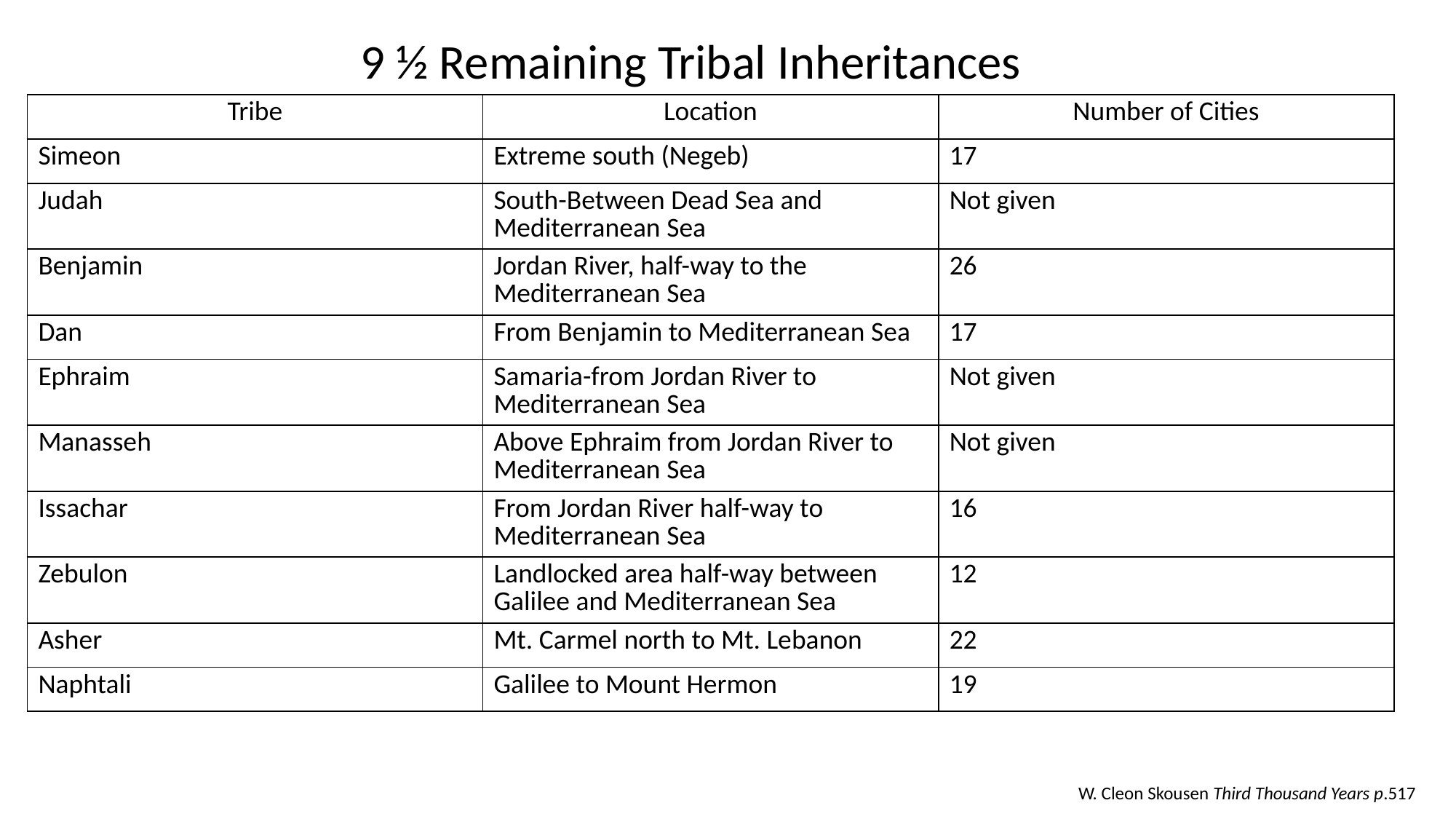

9 ½ Remaining Tribal Inheritances
| Tribe | Location | Number of Cities |
| --- | --- | --- |
| Simeon | Extreme south (Negeb) | 17 |
| Judah | South-Between Dead Sea and Mediterranean Sea | Not given |
| Benjamin | Jordan River, half-way to the Mediterranean Sea | 26 |
| Dan | From Benjamin to Mediterranean Sea | 17 |
| Ephraim | Samaria-from Jordan River to Mediterranean Sea | Not given |
| Manasseh | Above Ephraim from Jordan River to Mediterranean Sea | Not given |
| Issachar | From Jordan River half-way to Mediterranean Sea | 16 |
| Zebulon | Landlocked area half-way between Galilee and Mediterranean Sea | 12 |
| Asher | Mt. Carmel north to Mt. Lebanon | 22 |
| Naphtali | Galilee to Mount Hermon | 19 |
W. Cleon Skousen Third Thousand Years p.517